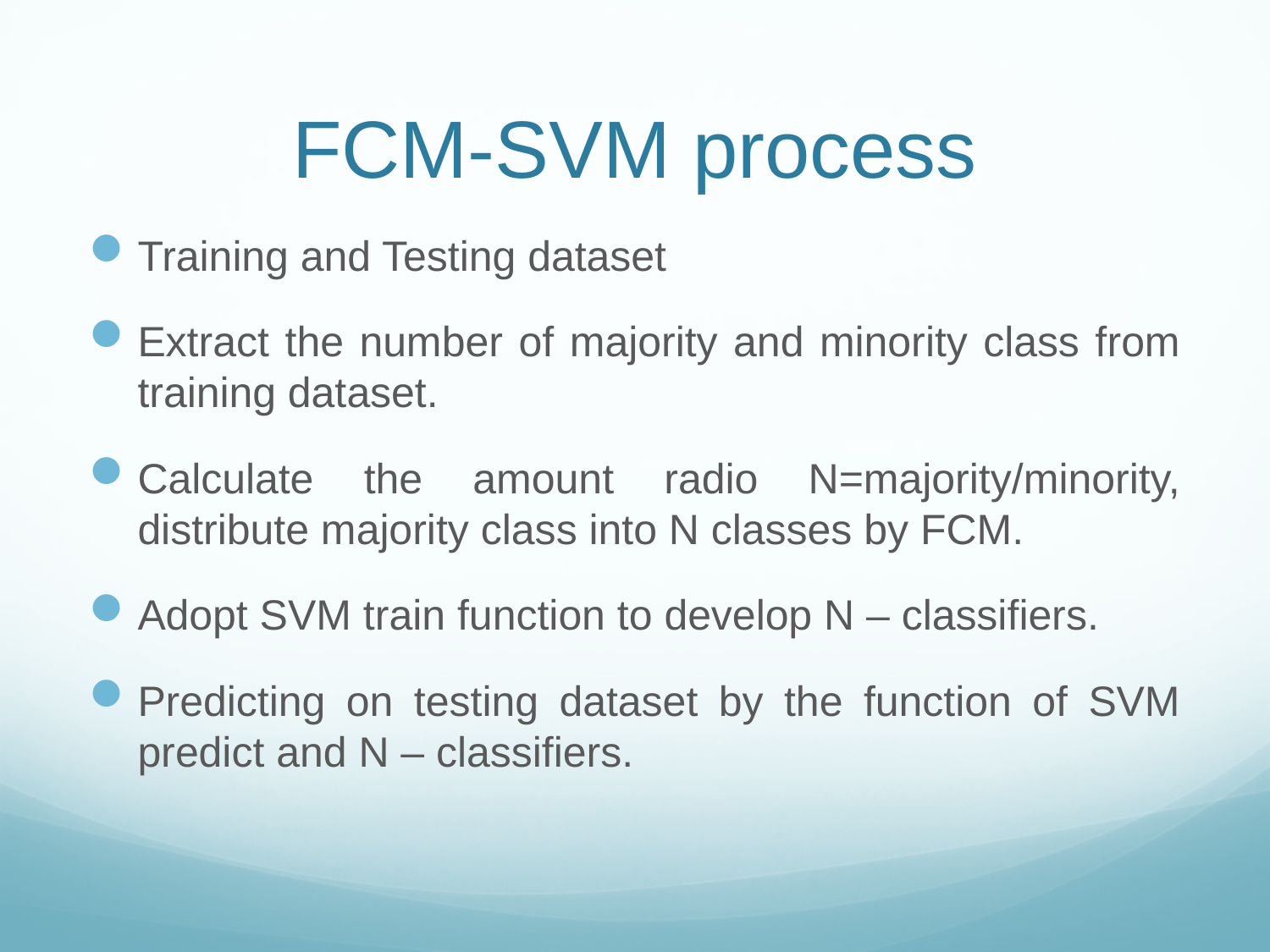

# FCM-SVM process
Training and Testing dataset
Extract the number of majority and minority class from training dataset.
Calculate the amount radio N=majority/minority, distribute majority class into N classes by FCM.
Adopt SVM train function to develop N – classifiers.
Predicting on testing dataset by the function of SVM predict and N – classifiers.